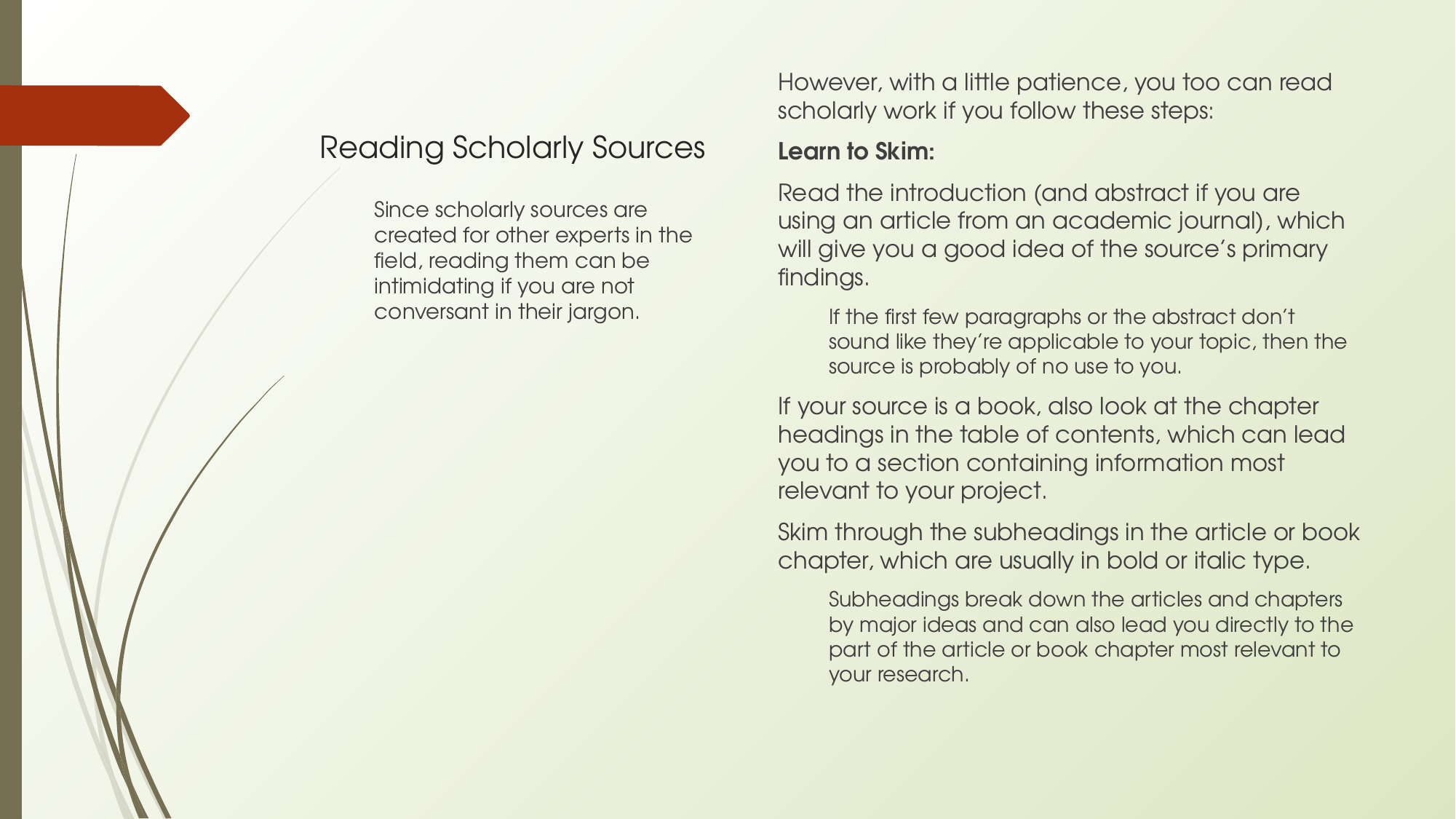

# Reading Scholarly Sources
However, with a little patience, you too can read scholarly work if you follow these steps:
Learn to Skim:
Read the introduction (and abstract if you are using an article from an academic journal), which will give you a good idea of the source’s primary findings.
If the first few paragraphs or the abstract don’t sound like they’re applicable to your topic, then the source is probably of no use to you.
If your source is a book, also look at the chapter headings in the table of contents, which can lead you to a section containing information most relevant to your project.
Skim through the subheadings in the article or book chapter, which are usually in bold or italic type.
Subheadings break down the articles and chapters by major ideas and can also lead you directly to the part of the article or book chapter most relevant to your research.
Since scholarly sources are created for other experts in the field, reading them can be intimidating if you are not conversant in their jargon.